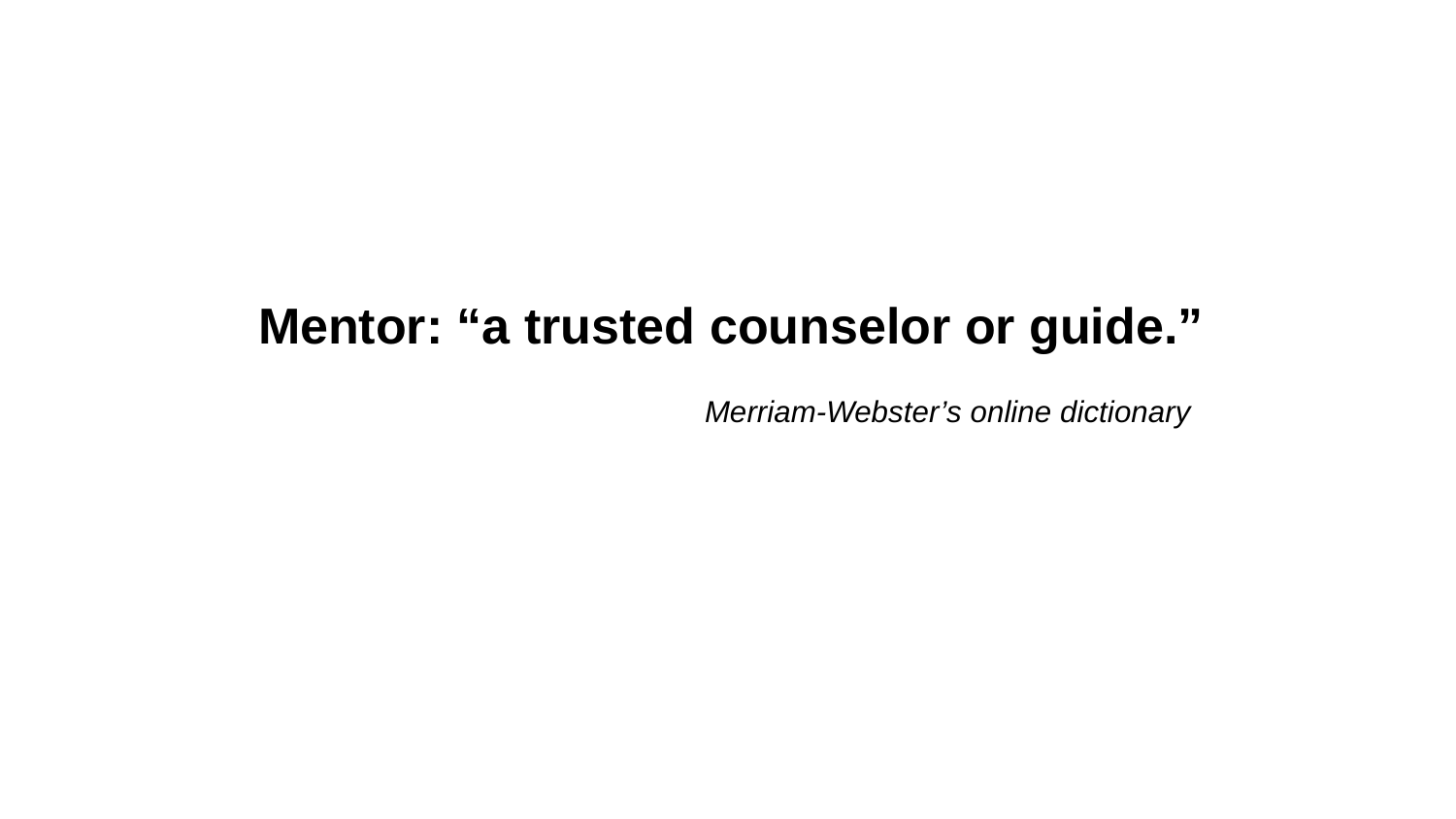

Mentor: “a trusted counselor or guide.”
Merriam-Webster’s online dictionary